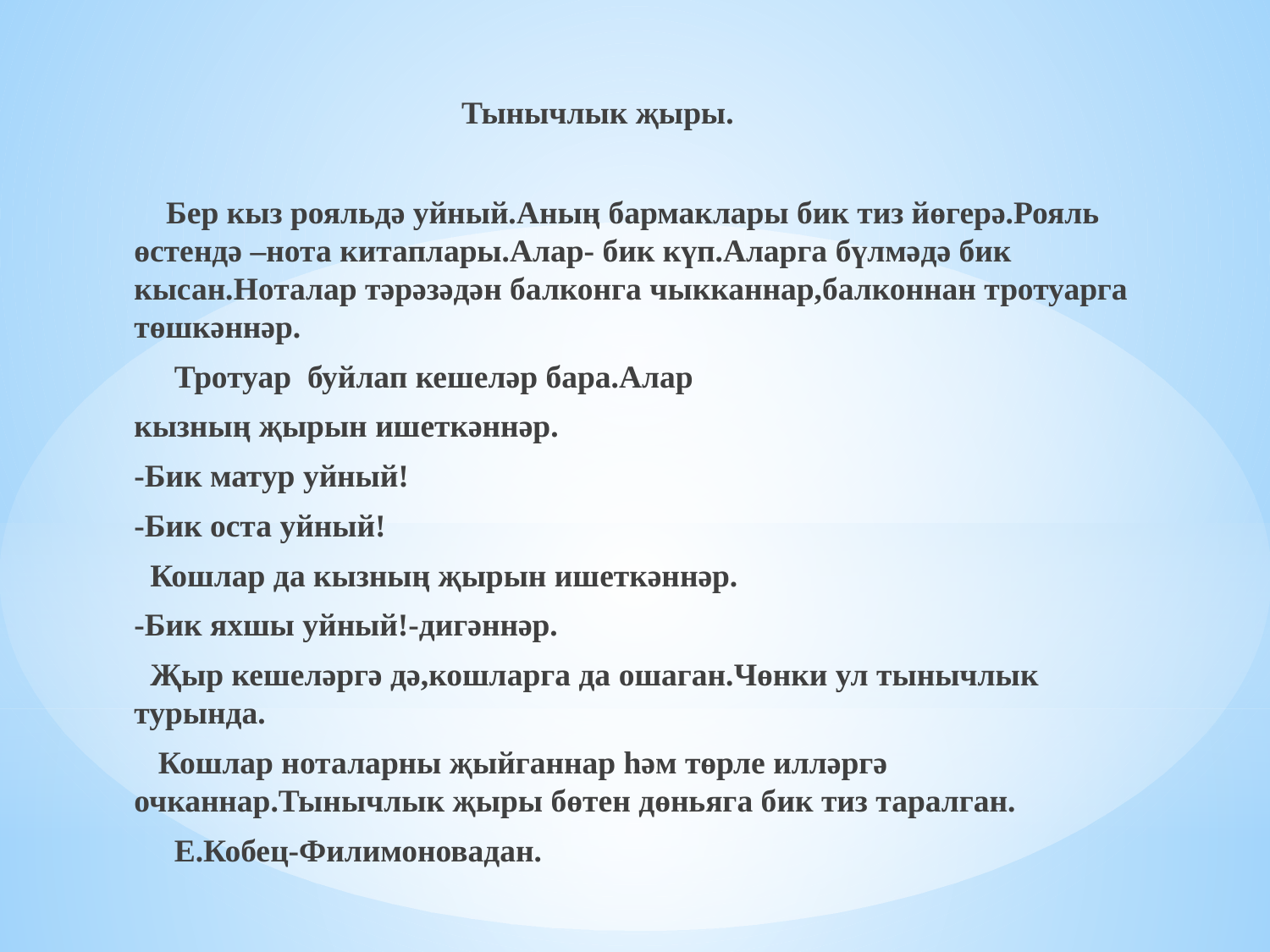

Тынычлык җыры.

    Бер кыз рояльдә уйный.Аның бармаклары бик тиз йөгерә.Рояль өстендә –нота китаплары.Алар- бик күп.Аларга бүлмәдә бик кысан.Ноталар тәрәзәдән балконга чыкканнар,балконнан тротуарга төшкәннәр.
     Тротуар  буйлап кешеләр бара.Алар
кызның җырын ишеткәннәр.
-Бик матур уйный!
-Бик оста уйный!
  Кошлар да кызның җырын ишеткәннәр.
-Бик яхшы уйный!-дигәннәр.
  Җыр кешеләргә дә,кошларга да ошаган.Чөнки ул тынычлык турында.
   Кошлар ноталарны җыйганнар һәм төрле илләргә очканнар.Тынычлык җыры бөтен дөньяга бик тиз таралган.
     Е.Кобец-Филимоновадан.